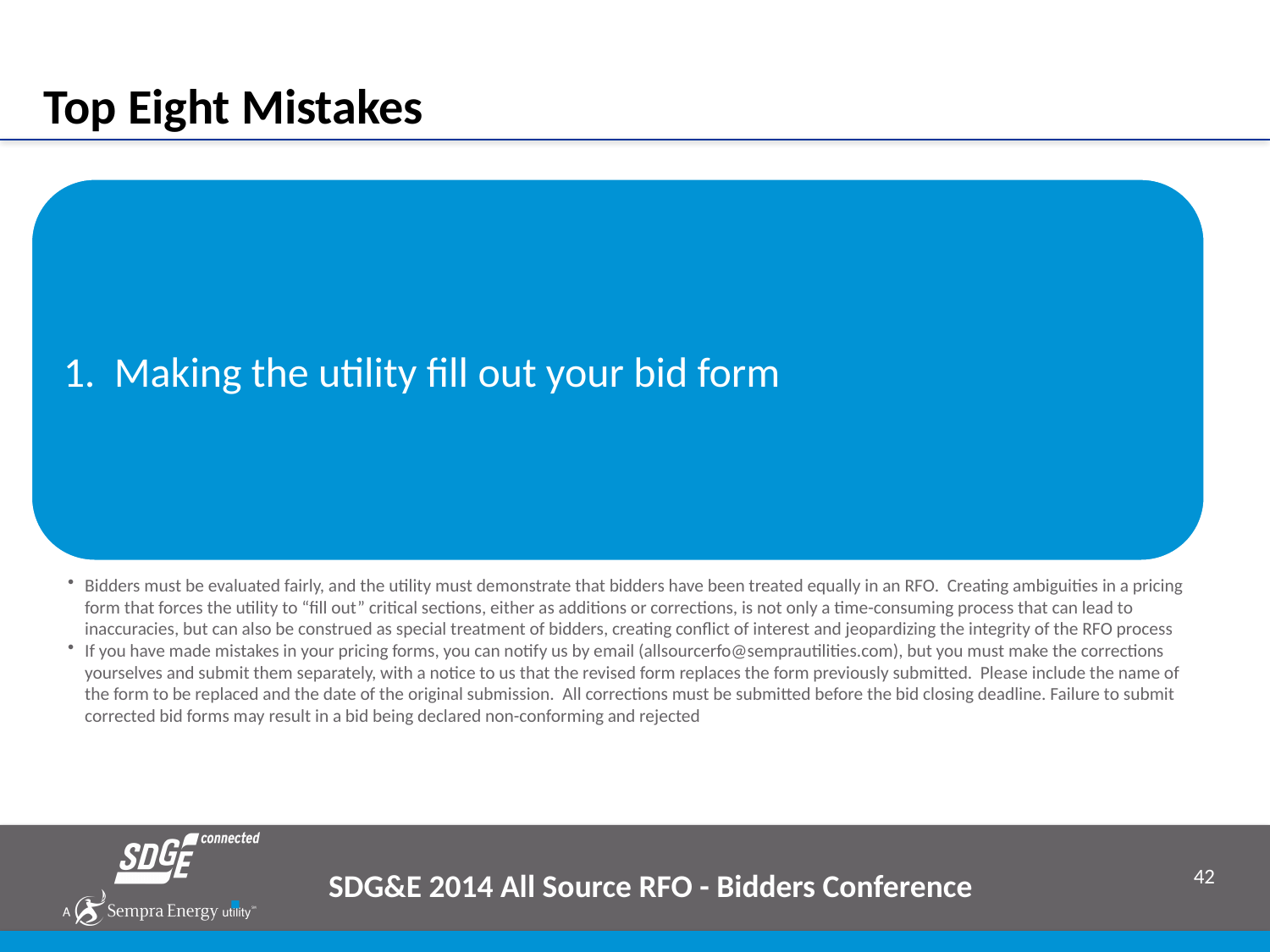

Top Eight Mistakes

1.  Making the utility fill out your bid form
Bidders must be evaluated fairly, and the utility must demonstrate that bidders have been treated equally in an RFO.  Creating ambiguities in a pricing form that forces the utility to “fill out” critical sections, either as additions or corrections, is not only a time-consuming process that can lead to inaccuracies, but can also be construed as special treatment of bidders, creating conflict of interest and jeopardizing the integrity of the RFO process
If you have made mistakes in your pricing forms, you can notify us by email (allsourcerfo@semprautilities.com), but you must make the corrections yourselves and submit them separately, with a notice to us that the revised form replaces the form previously submitted.  Please include the name of the form to be replaced and the date of the original submission.  All corrections must be submitted before the bid closing deadline. Failure to submit corrected bid forms may result in a bid being declared non-conforming and rejected
SDG&E 2014 All Source RFO - Bidders Conference
2013 Renewables RFO:  Bringing Renewable Energy to San Diego